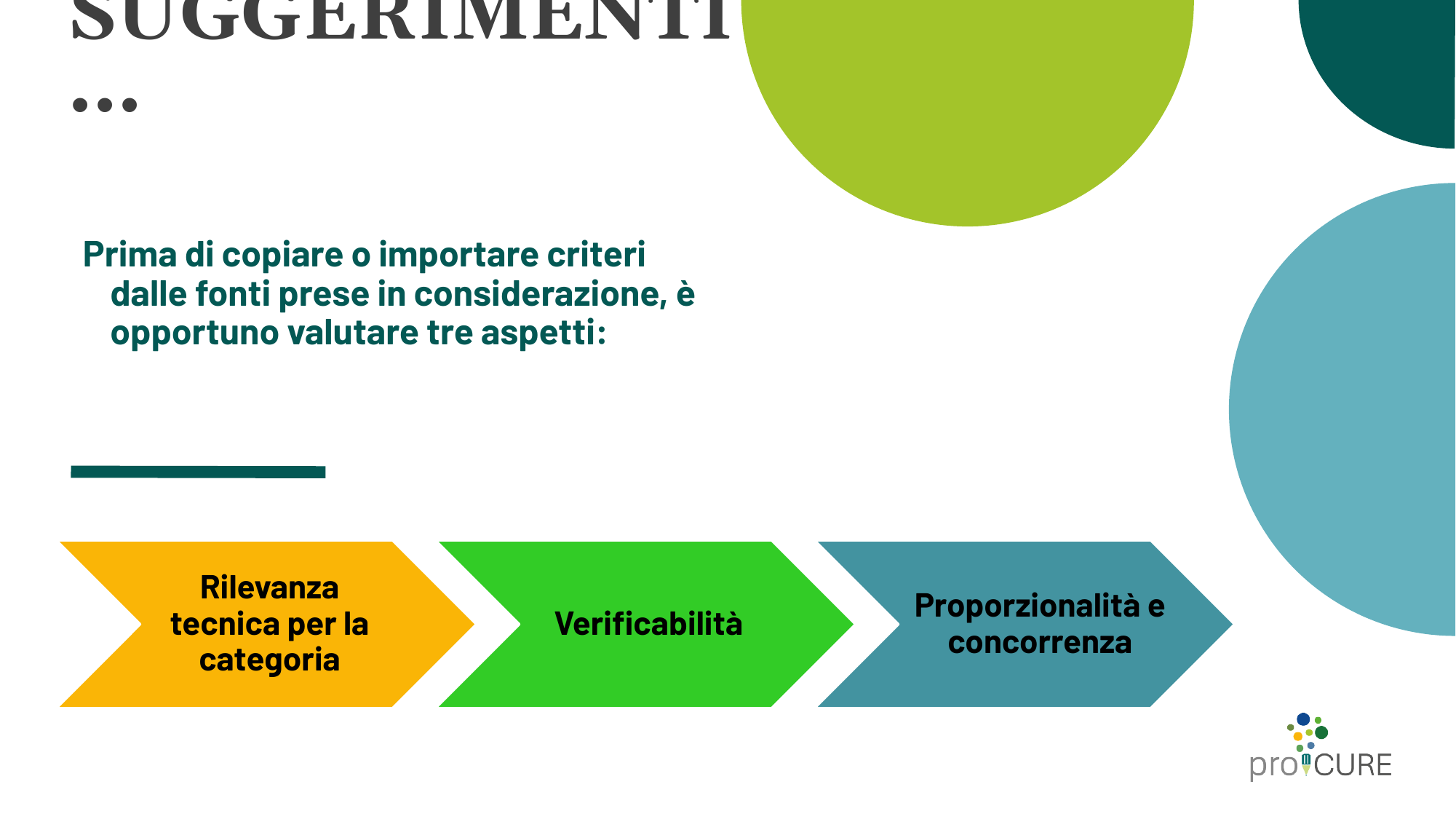

# SUGGERIMENTI...
Prima di copiare o importare criteri dalle fonti prese in considerazione, è opportuno valutare tre aspetti:

Rilevanza tecnica per la categoria

Verificabilità

Proporzionalità e concorrenza